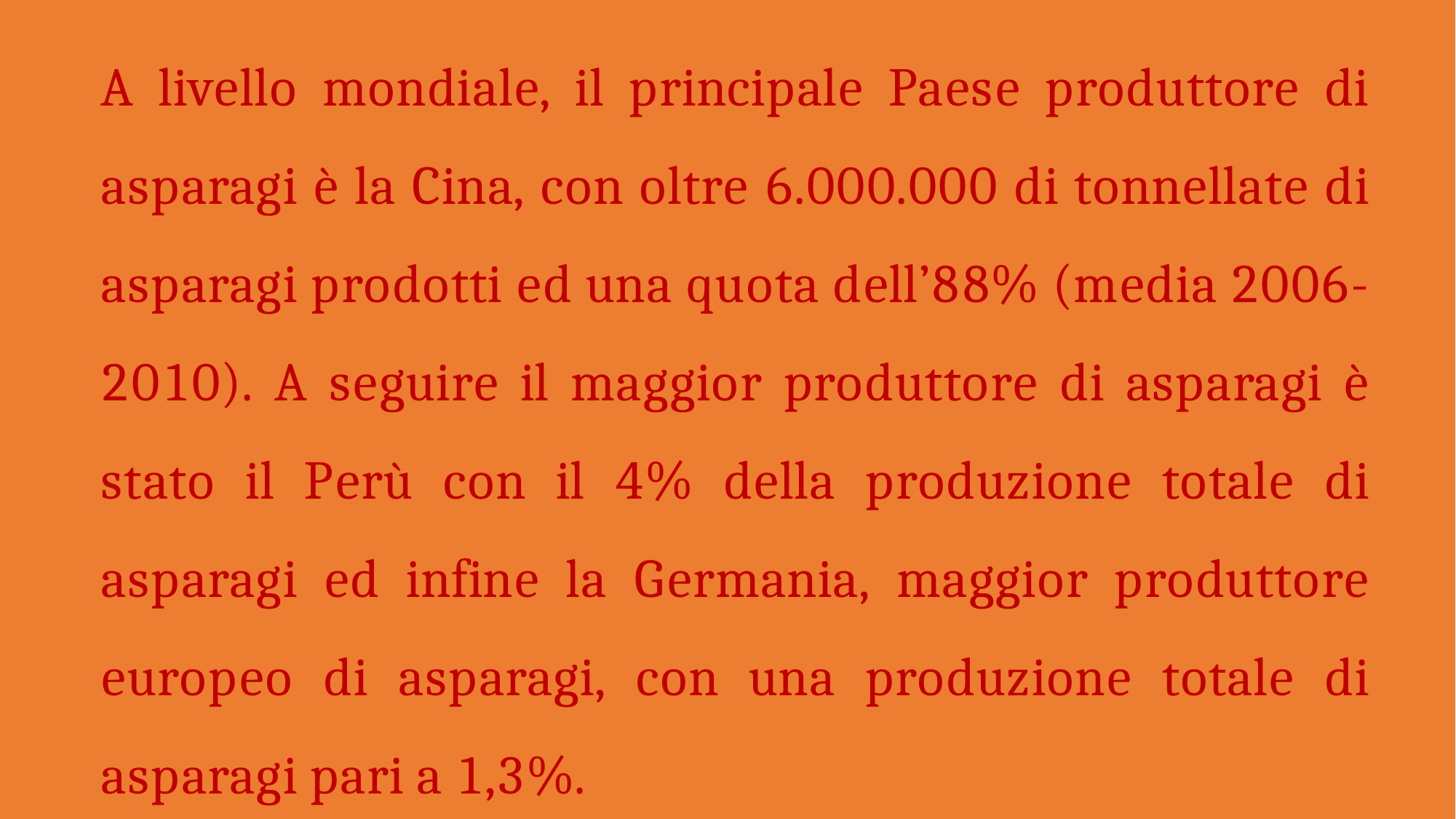

A livello mondiale, il principale Paese produttore di asparagi è la Cina, con oltre 6.000.000 di tonnellate di asparagi prodotti ed una quota dell’88% (media 2006-2010). A seguire il maggior produttore di asparagi è stato il Perù con il 4% della produzione totale di asparagi ed infine la Germania, maggior produttore europeo di asparagi, con una produzione totale di asparagi pari a 1,3%.